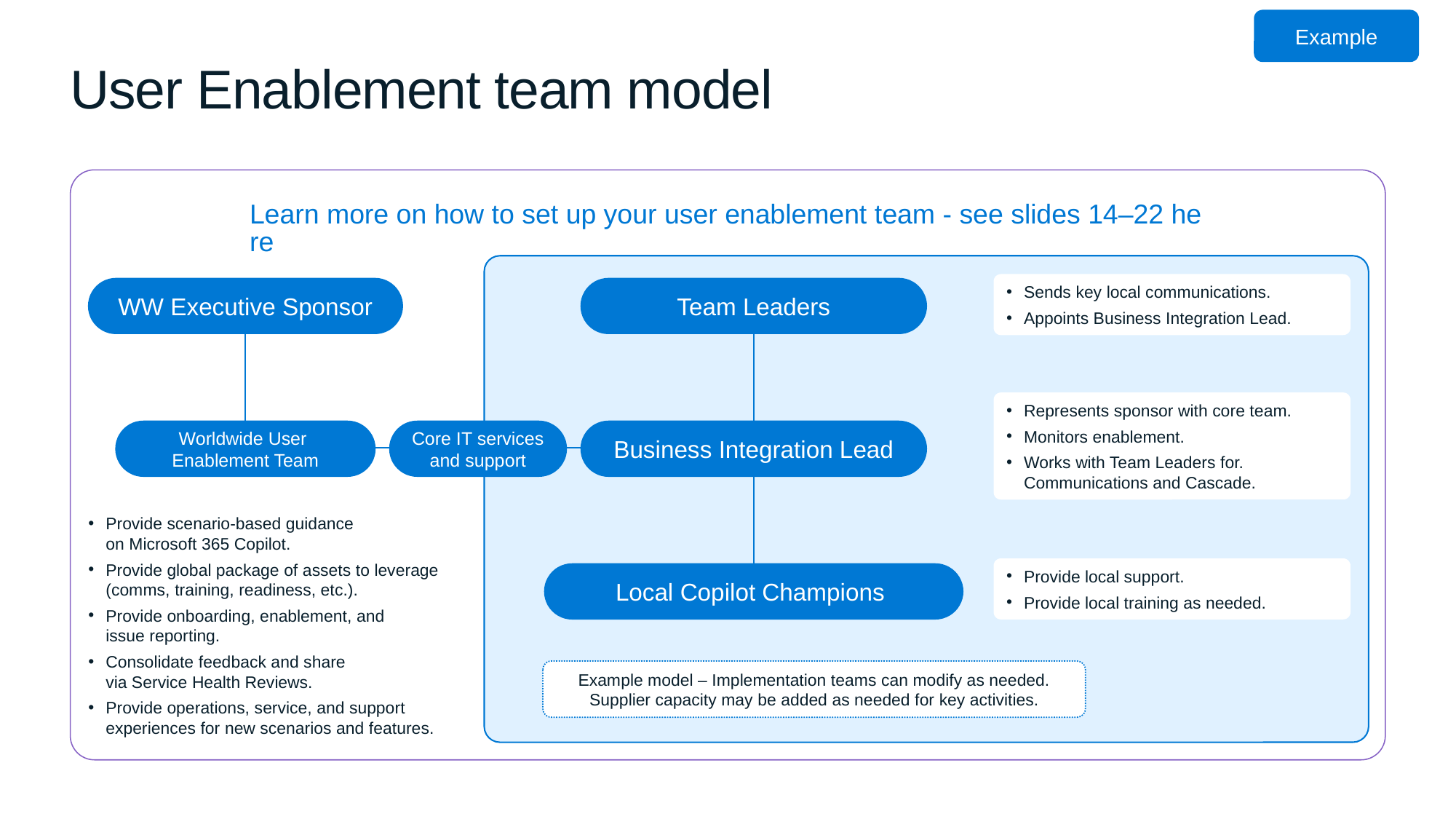

Example
# User Enablement team model

Learn more on how to set up your user enablement team - see slides 14–22 here

Sends key local communications.
Appoints Business Integration Lead.
WW Executive Sponsor
Team Leaders
Represents sponsor with core team.
Monitors enablement.
Works with Team Leaders for. Communications and Cascade.
Worldwide User
Enablement Team
Core IT services and support
Business Integration Lead
Provide scenario-based guidance
on Microsoft 365 Copilot.
Provide global package of assets to leverage (comms, training, readiness, etc.).
Provide onboarding, enablement, and
issue reporting.
Consolidate feedback and share
via Service Health Reviews.
Provide operations, service, and support experiences for new scenarios and features.
Provide local support.
Provide local training as needed.
Local Copilot Champions
Example model – Implementation teams can modify as needed.
Supplier capacity may be added as needed for key activities.